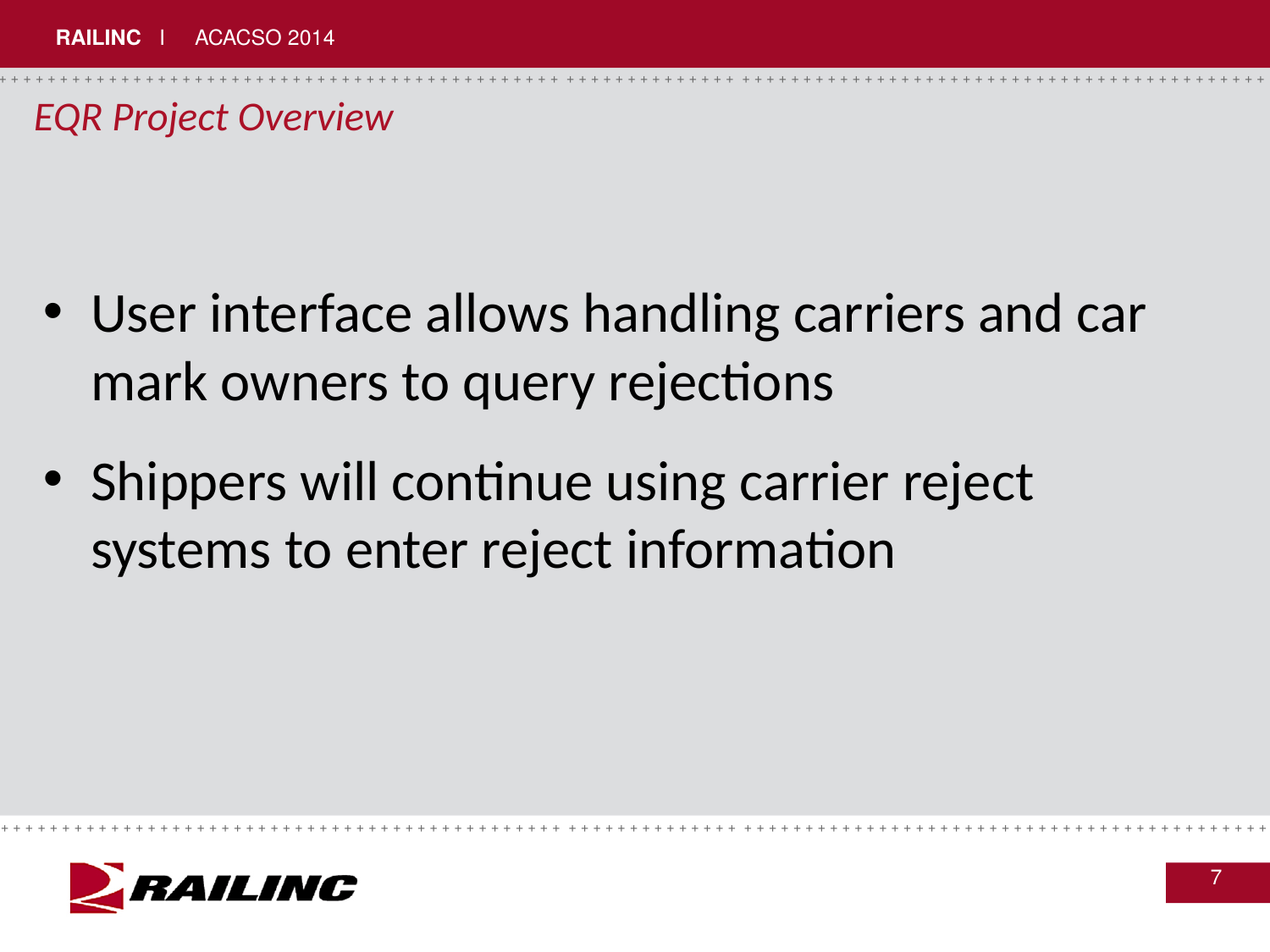

# EQR Project Overview
User interface allows handling carriers and car mark owners to query rejections
Shippers will continue using carrier reject systems to enter reject information
7